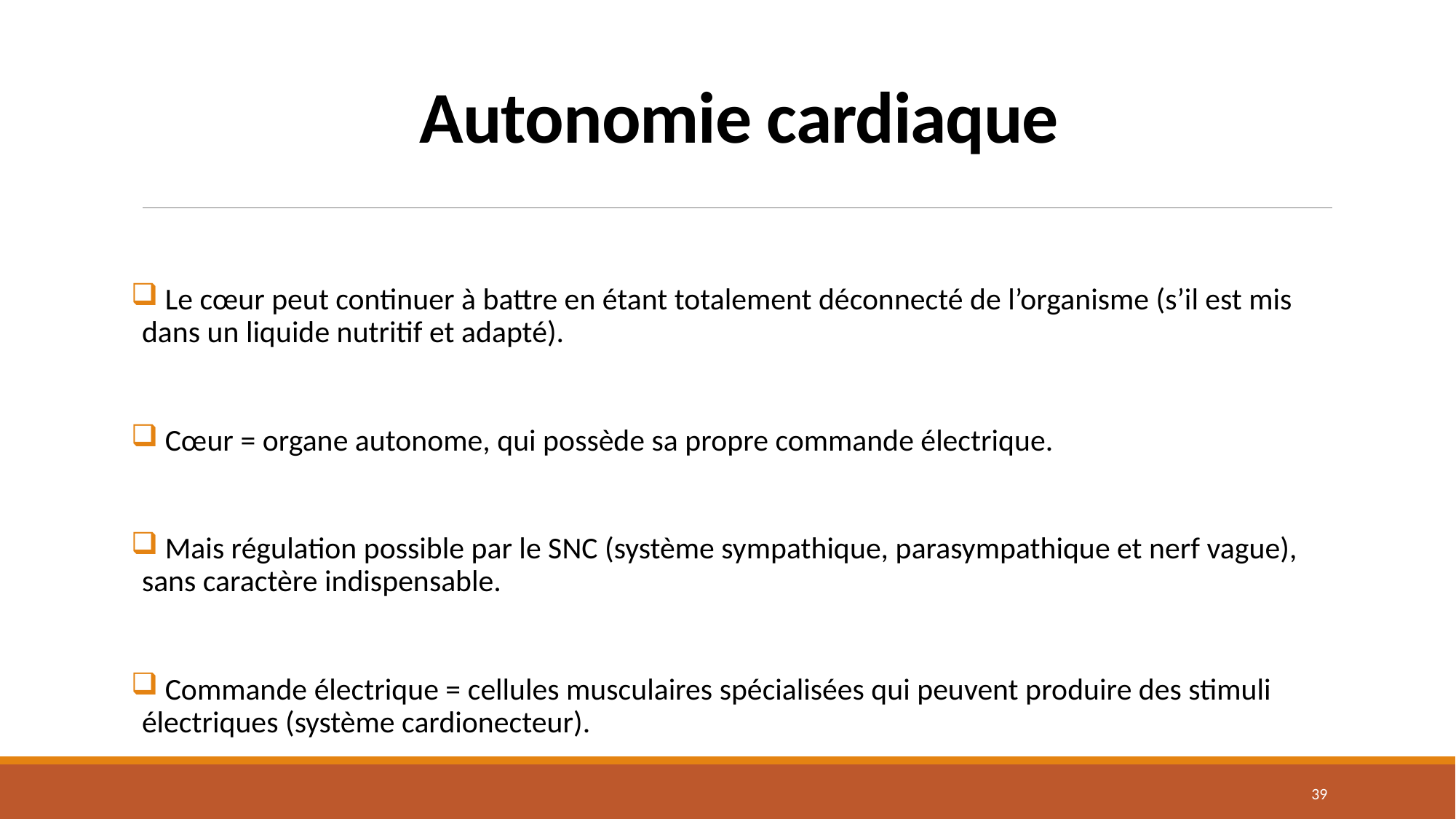

# Autonomie cardiaque

 Le cœur peut continuer à battre en étant totalement déconnecté de l’organisme (s’il est mis dans un liquide nutritif et adapté).

 Cœur = organe autonome, qui possède sa propre commande électrique.

 Mais régulation possible par le SNC (système sympathique, parasympathique et nerf vague), sans caractère indispensable.

 Commande électrique = cellules musculaires spécialisées qui peuvent produire des stimuli électriques (système cardionecteur).
39